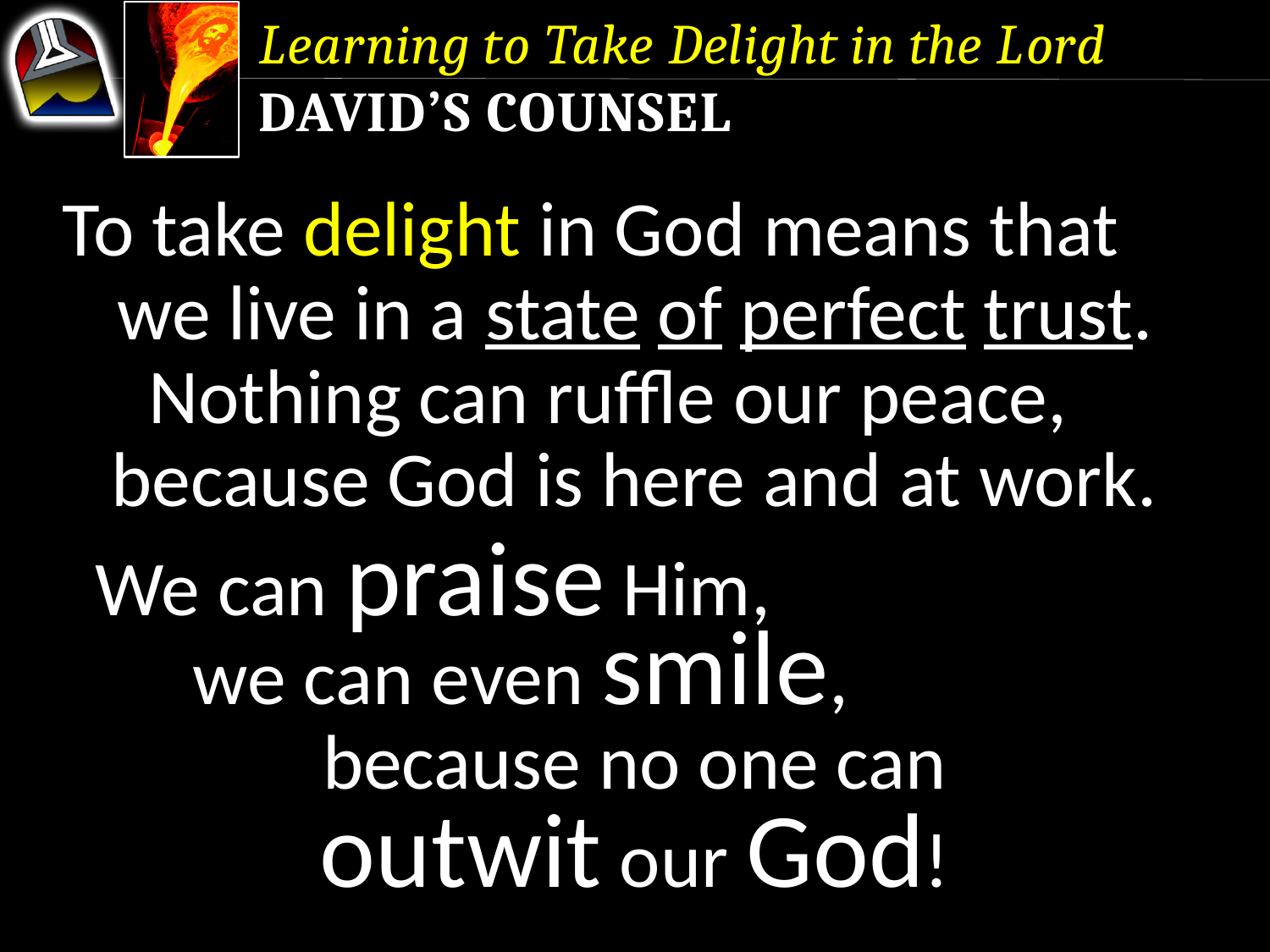

Learning to Take Delight in the Lord
David’s Counsel
To take delight in God means that      we live in a state of perfect trust.
Nothing can ruffle our peace,
because God is here and at work.
We can praise Him,
we can even smile,
because no one can
outwit our God!